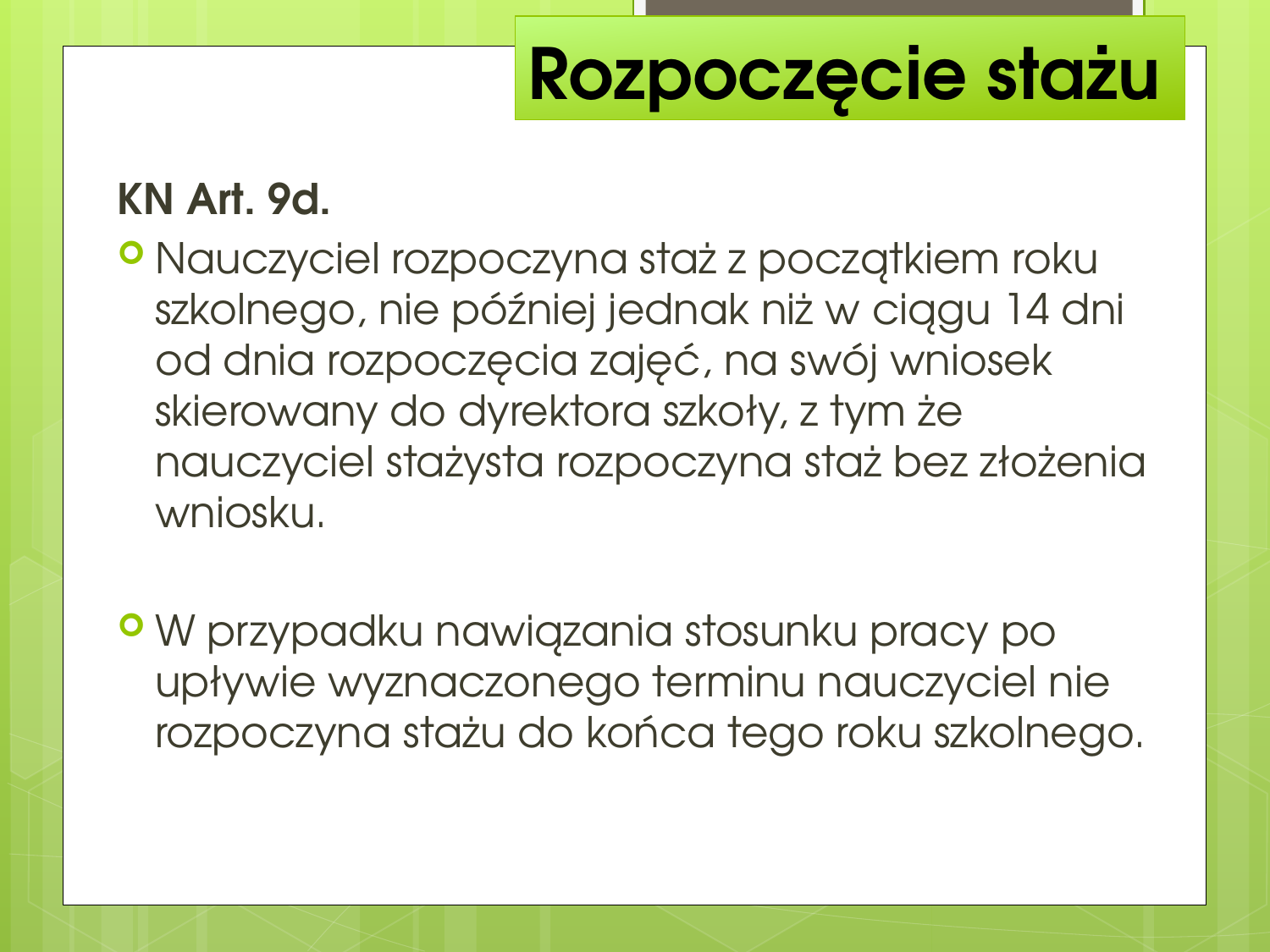

# Rozpoczęcie stażu
KN Art. 9d.
Nauczyciel rozpoczyna staż z początkiem roku szkolnego, nie później jednak niż w ciągu 14 dni od dnia rozpoczęcia zajęć, na swój wniosek skierowany do dyrektora szkoły, z tym że nauczyciel stażysta rozpoczyna staż bez złożenia wniosku.

W przypadku nawiązania stosunku pracy po upływie wyznaczonego terminu nauczyciel nie rozpoczyna stażu do końca tego roku szkolnego.